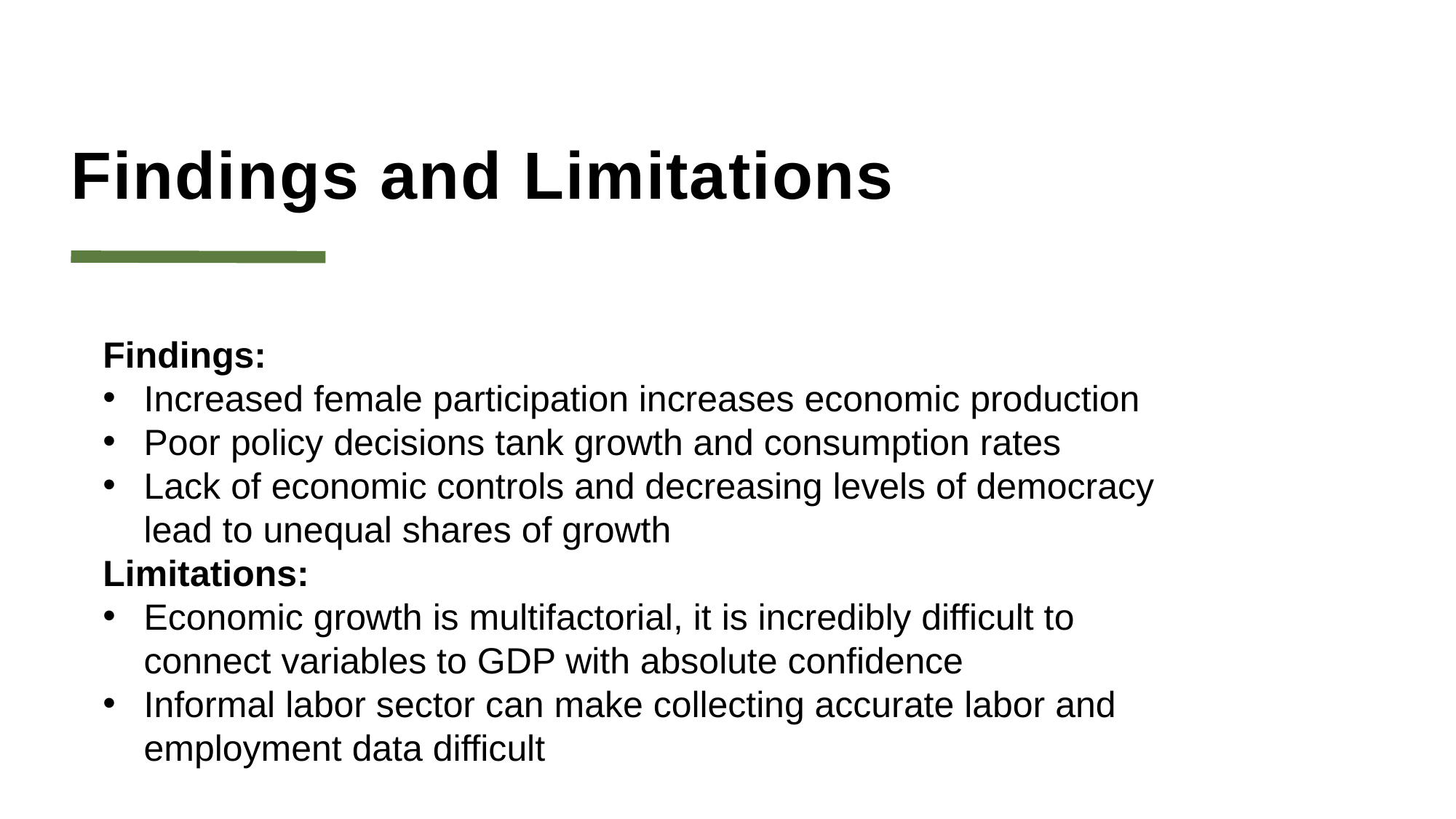

# Findings and Limitations
Findings:
Increased female participation increases economic production
Poor policy decisions tank growth and consumption rates
Lack of economic controls and decreasing levels of democracy lead to unequal shares of growth
Limitations:
Economic growth is multifactorial, it is incredibly difficult to connect variables to GDP with absolute confidence
Informal labor sector can make collecting accurate labor and employment data difficult